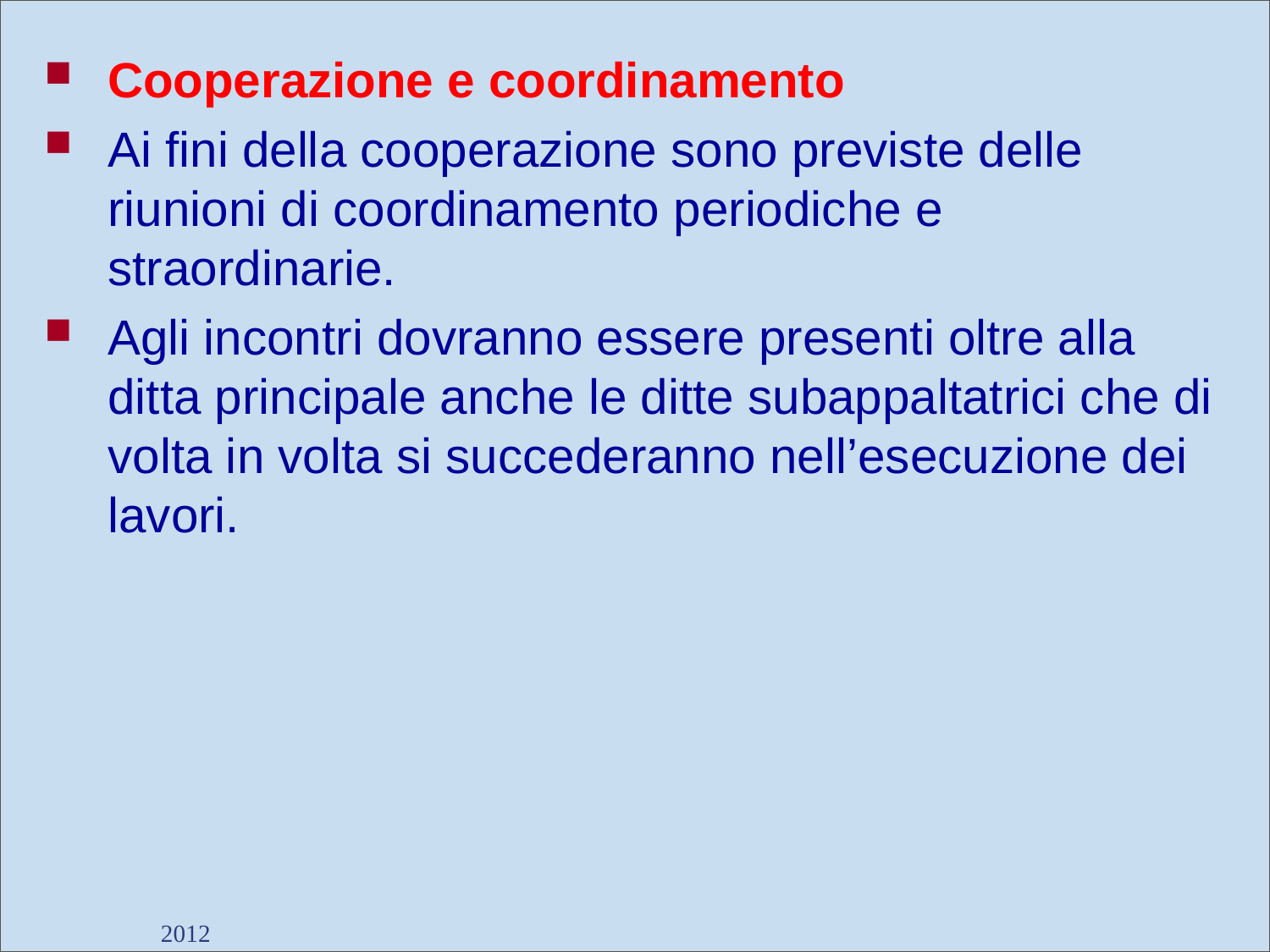

Cooperazione e coordinamento
Ai fini della cooperazione sono previste delle riunioni di coordinamento periodiche e straordinarie.
Agli incontri dovranno essere presenti oltre alla ditta principale anche le ditte subappaltatrici che di volta in volta si succederanno nell’esecuzione dei lavori.
2012
Dott. Giancarlo Negrello
56